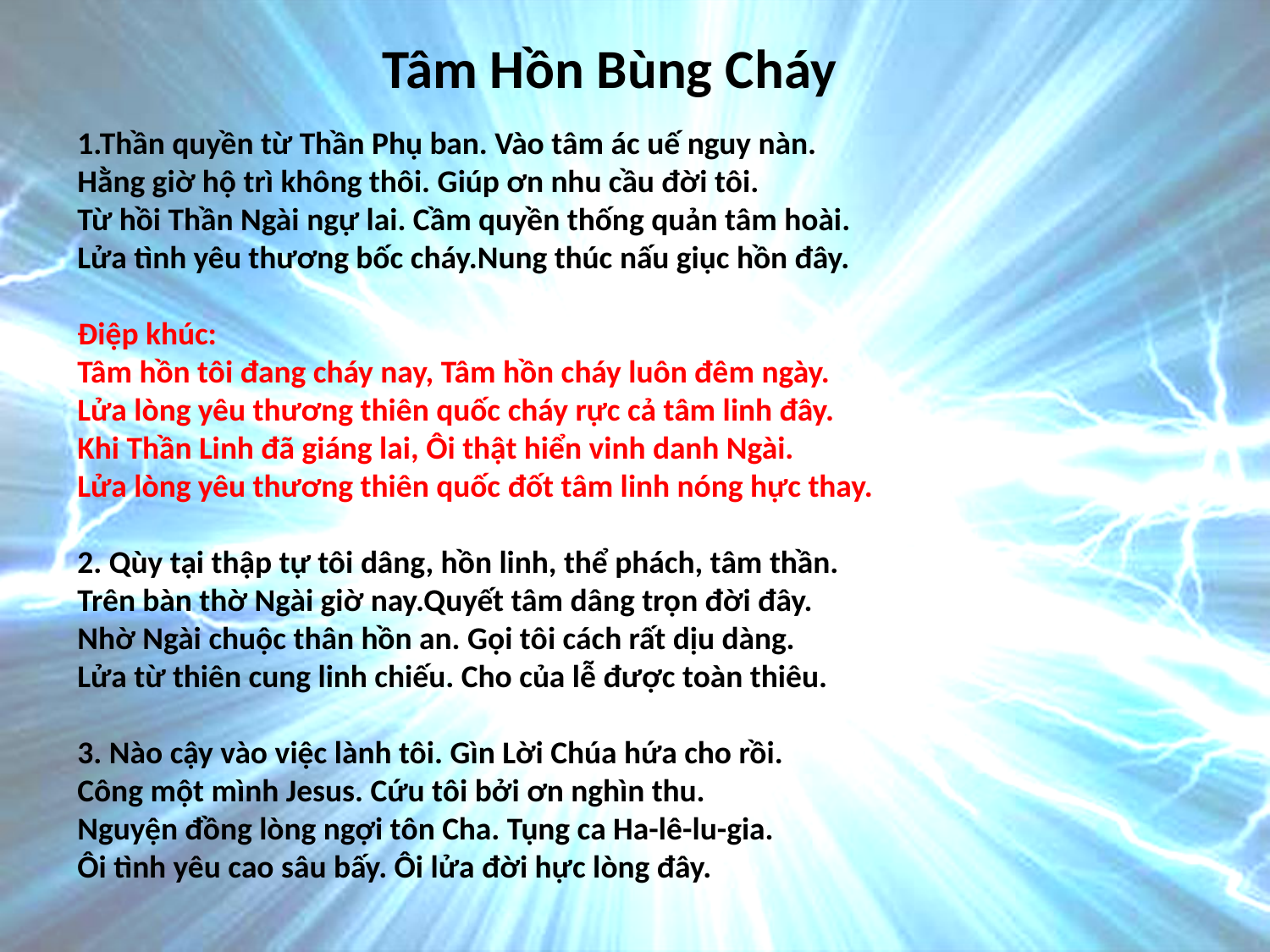

# Tâm Hồn Bùng Cháy
1.Thần quyền từ Thần Phụ ban. Vào tâm ác uế nguy nàn.
Hằng giờ hộ trì không thôi. Giúp ơn nhu cầu đời tôi.
Từ hồi Thần Ngài ngự lai. Cầm quyền thống quản tâm hoài.
Lửa tình yêu thương bốc cháy.Nung thúc nấu giục hồn đây.

Điệp khúc:
Tâm hồn tôi đang cháy nay, Tâm hồn cháy luôn đêm ngày.
Lửa lòng yêu thương thiên quốc cháy rực cả tâm linh đây.
Khi Thần Linh đã giáng lai, Ôi thật hiển vinh danh Ngài.
Lửa lòng yêu thương thiên quốc đốt tâm linh nóng hực thay.

2. Qùy tại thập tự tôi dâng, hồn linh, thể phách, tâm thần.
Trên bàn thờ Ngài giờ nay.Quyết tâm dâng trọn đời đây.
Nhờ Ngài chuộc thân hồn an. Gọi tôi cách rất dịu dàng.
Lửa từ thiên cung linh chiếu. Cho của lễ được toàn thiêu.

3. Nào cậy vào việc lành tôi. Gìn Lời Chúa hứa cho rồi.
Công một mình Jesus. Cứu tôi bởi ơn nghìn thu.
Nguyện đồng lòng ngợi tôn Cha. Tụng ca Ha-lê-lu-gia.
Ôi tình yêu cao sâu bấy. Ôi lửa đời hực lòng đây.